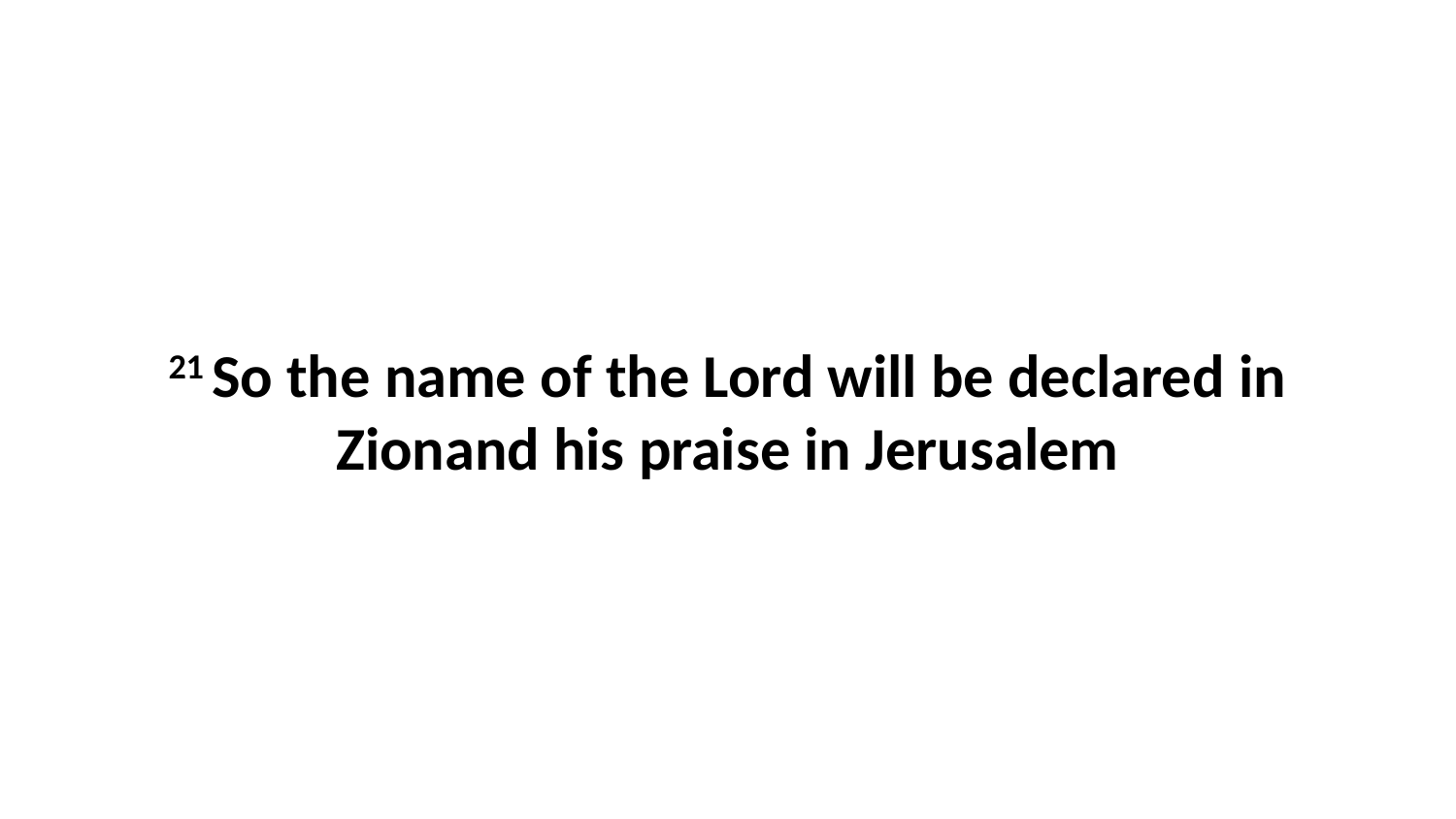

21 So the name of the Lord will be declared in Zionand his praise in Jerusalem